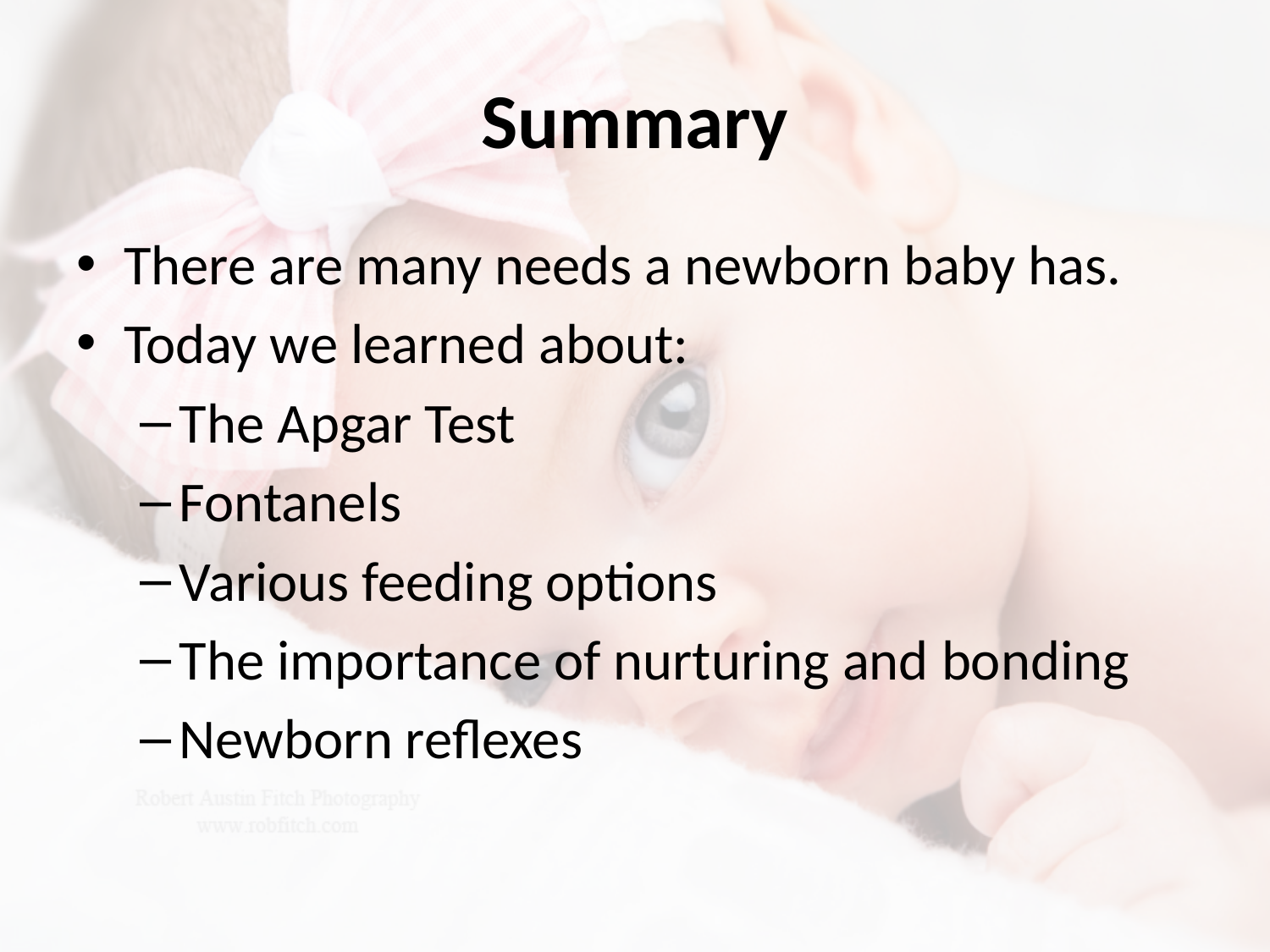

# Summary
There are many needs a newborn baby has.
Today we learned about:
The Apgar Test
Fontanels
Various feeding options
The importance of nurturing and bonding
Newborn reflexes